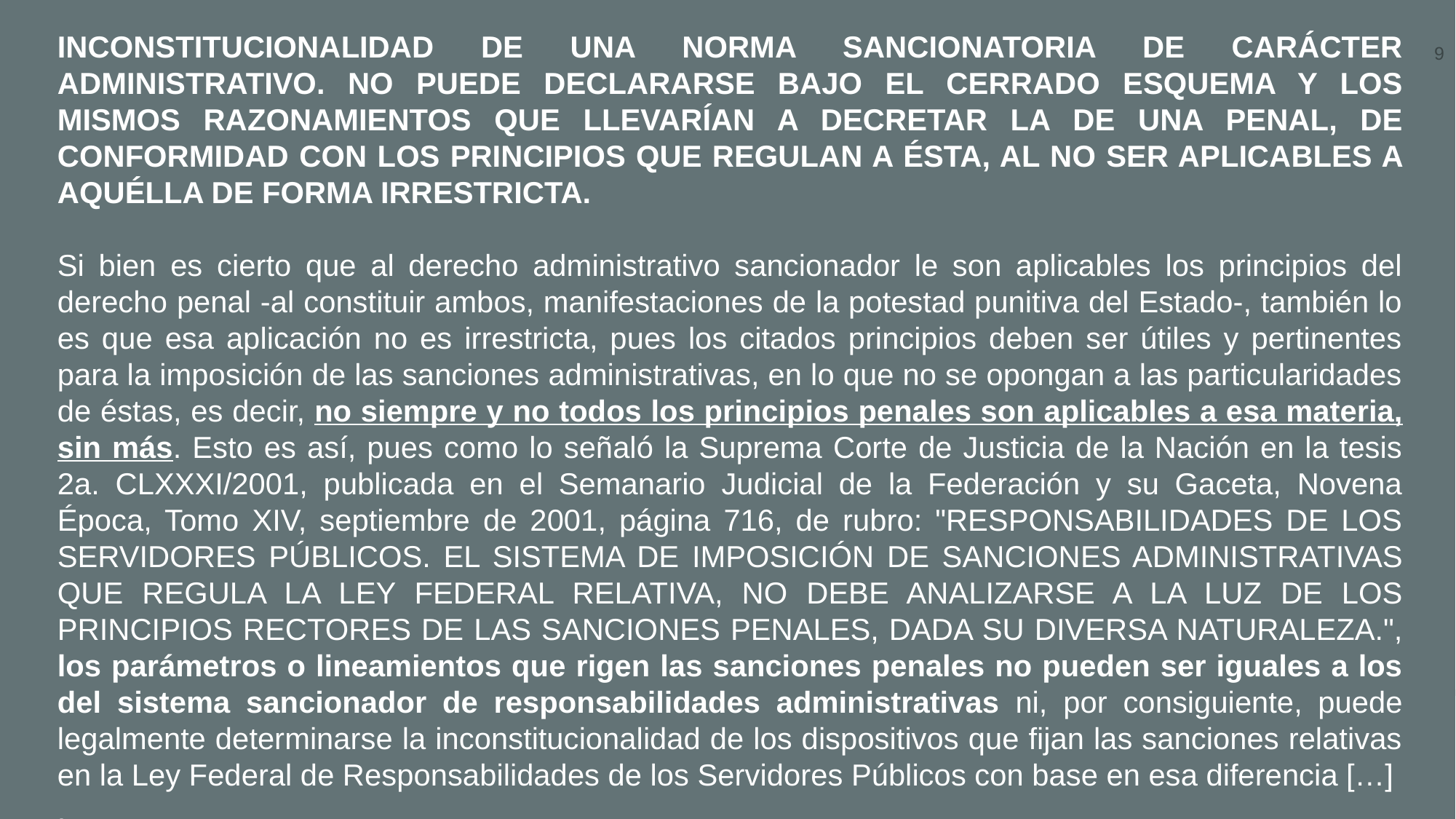

INCONSTITUCIONALIDAD DE UNA NORMA SANCIONATORIA DE CARÁCTER ADMINISTRATIVO. NO PUEDE DECLARARSE BAJO EL CERRADO ESQUEMA Y LOS MISMOS RAZONAMIENTOS QUE LLEVARÍAN A DECRETAR LA DE UNA PENAL, DE CONFORMIDAD CON LOS PRINCIPIOS QUE REGULAN A ÉSTA, AL NO SER APLICABLES A AQUÉLLA DE FORMA IRRESTRICTA.

Si bien es cierto que al derecho administrativo sancionador le son aplicables los principios del derecho penal -al constituir ambos, manifestaciones de la potestad punitiva del Estado-, también lo es que esa aplicación no es irrestricta, pues los citados principios deben ser útiles y pertinentes para la imposición de las sanciones administrativas, en lo que no se opongan a las particularidades de éstas, es decir, no siempre y no todos los principios penales son aplicables a esa materia, sin más. Esto es así, pues como lo señaló la Suprema Corte de Justicia de la Nación en la tesis 2a. CLXXXI/2001, publicada en el Semanario Judicial de la Federación y su Gaceta, Novena Época, Tomo XIV, septiembre de 2001, página 716, de rubro: "RESPONSABILIDADES DE LOS SERVIDORES PÚBLICOS. EL SISTEMA DE IMPOSICIÓN DE SANCIONES ADMINISTRATIVAS QUE REGULA LA LEY FEDERAL RELATIVA, NO DEBE ANALIZARSE A LA LUZ DE LOS PRINCIPIOS RECTORES DE LAS SANCIONES PENALES, DADA SU DIVERSA NATURALEZA.", los parámetros o lineamientos que rigen las sanciones penales no pueden ser iguales a los del sistema sancionador de responsabilidades administrativas ni, por consiguiente, puede legalmente determinarse la inconstitucionalidad de los dispositivos que fijan las sanciones relativas en la Ley Federal de Responsabilidades de los Servidores Públicos con base en esa diferencia […]
.
9